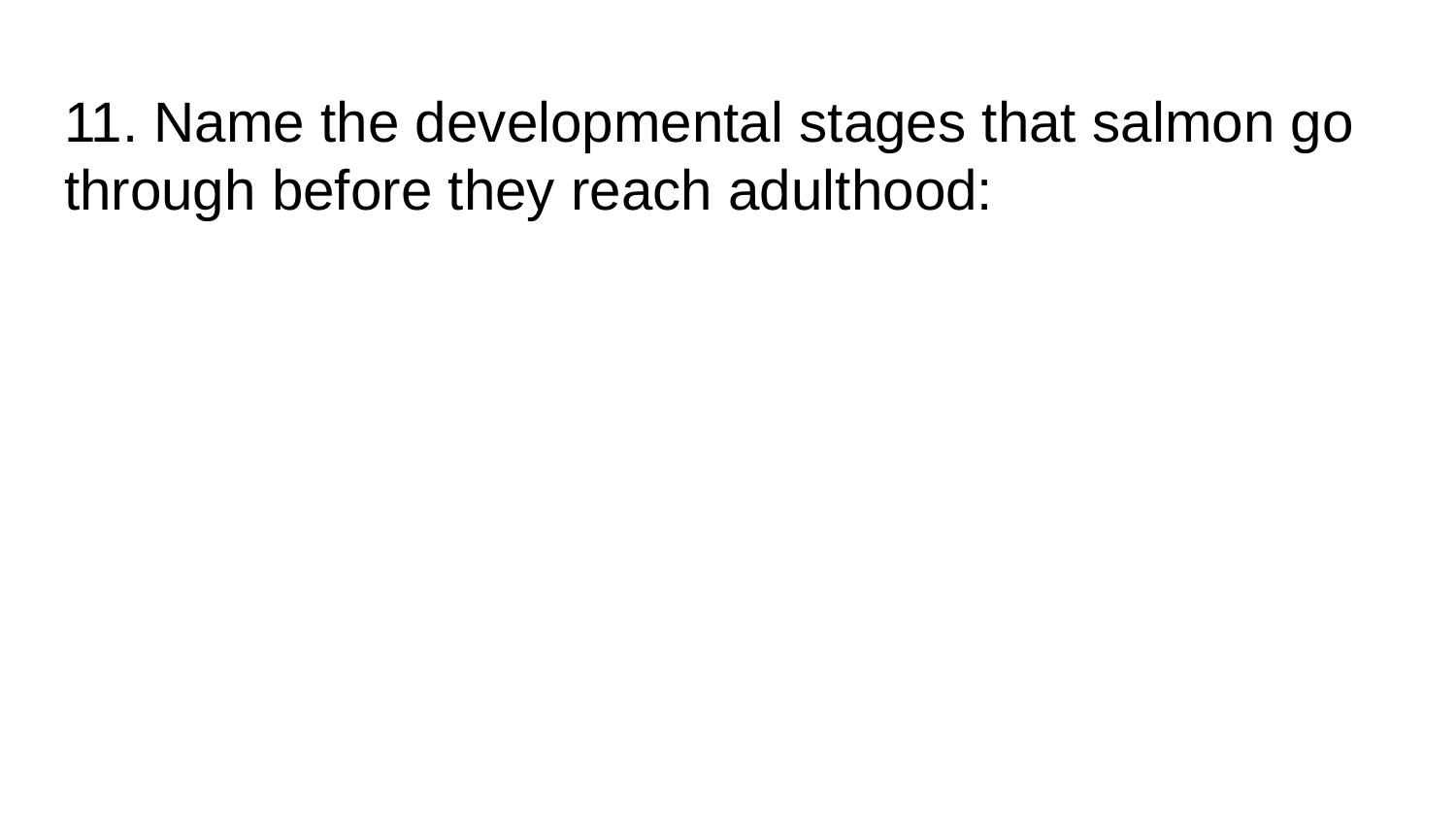

# 11. Name the developmental stages that salmon go through before they reach adulthood: